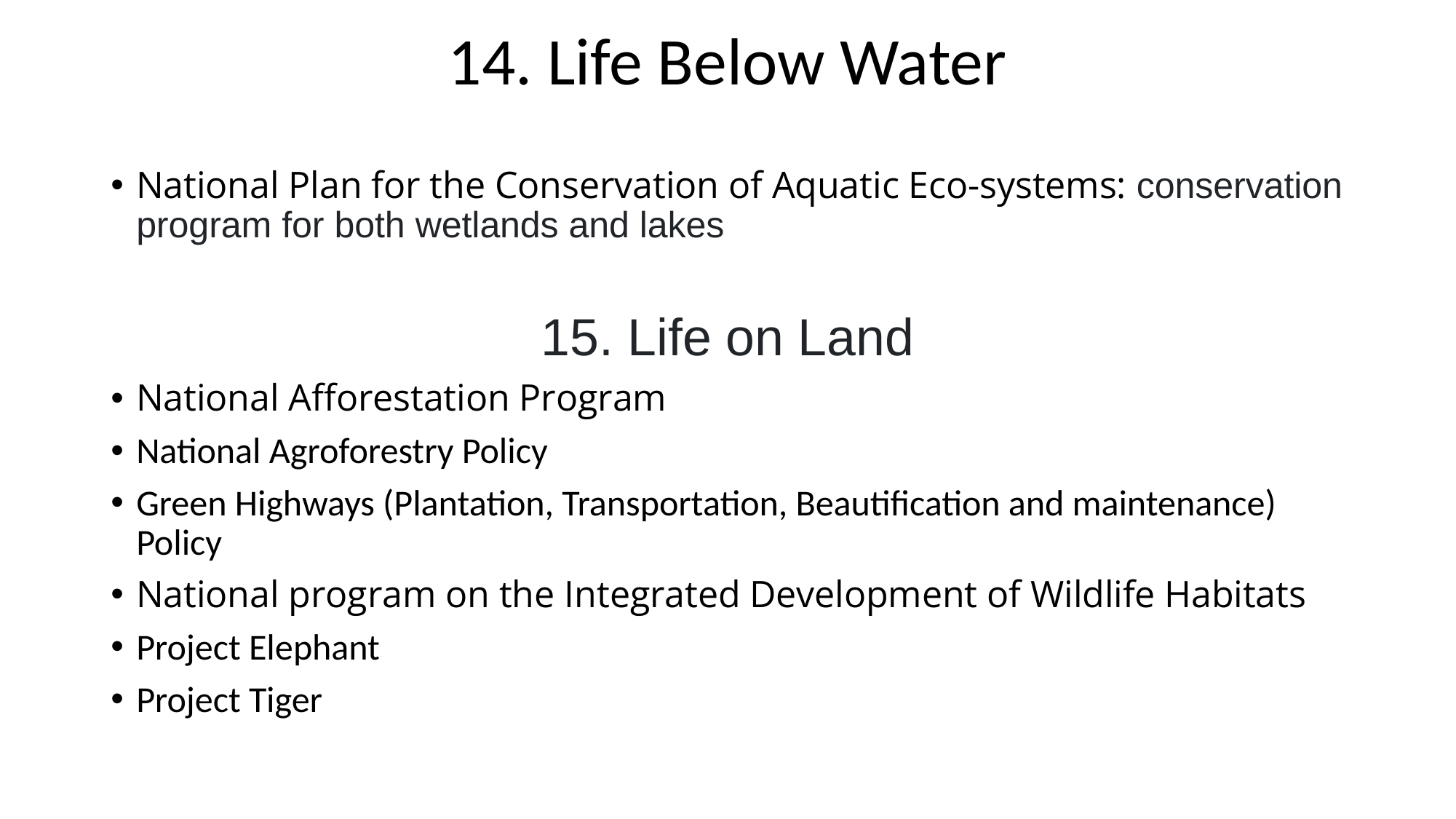

# 14. Life Below Water
National Plan for the Conservation of Aquatic Eco-systems: conservation program for both wetlands and lakes

15. Life on Land
National Afforestation Program
National Agroforestry Policy
Green Highways (Plantation, Transportation, Beautification and maintenance) Policy
National program on the Integrated Development of Wildlife Habitats
Project Elephant
Project Tiger